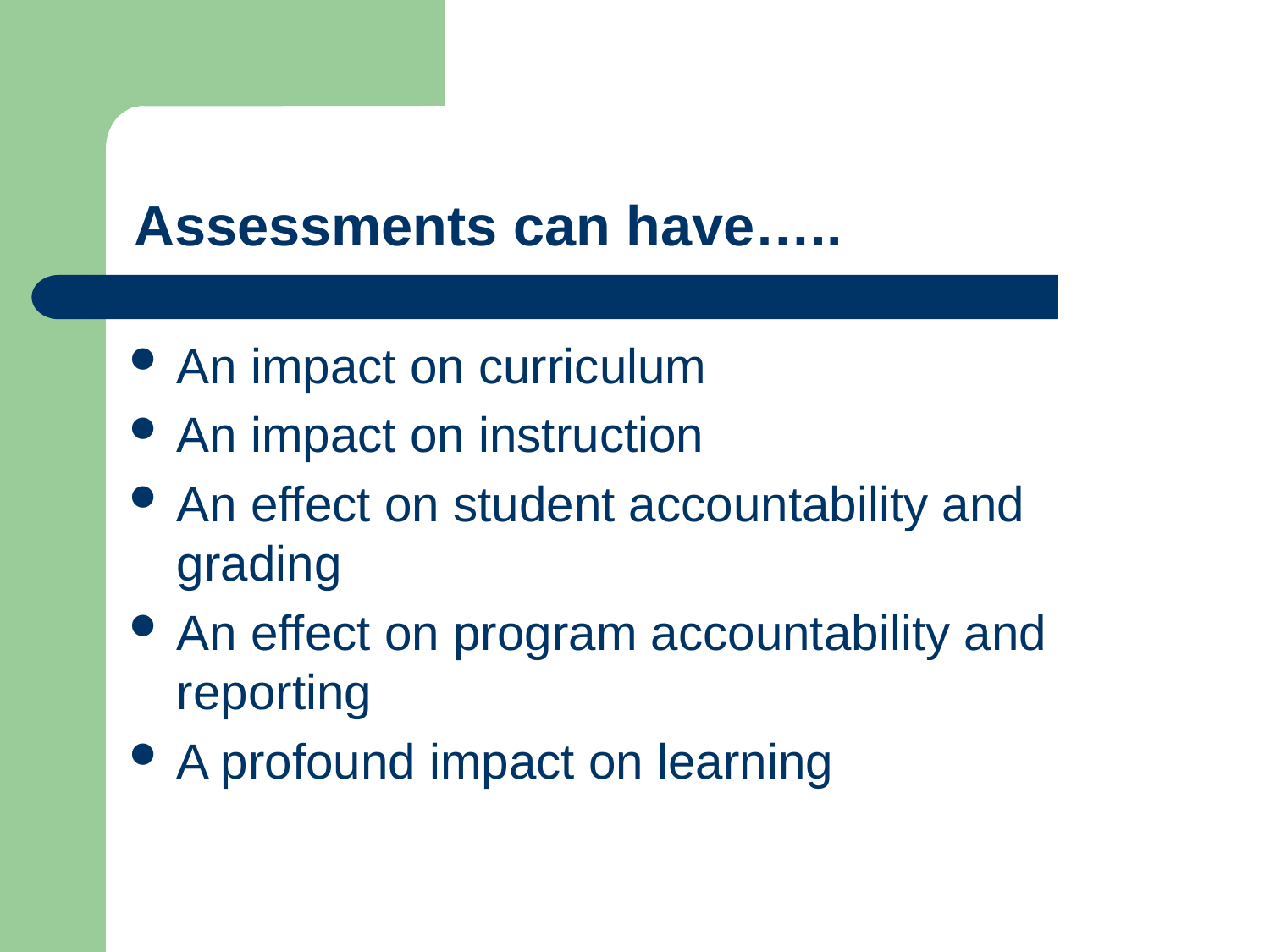

# Assessments can have…..
An impact on curriculum
An impact on instruction
An effect on student accountability and grading
An effect on program accountability and reporting
A profound impact on learning